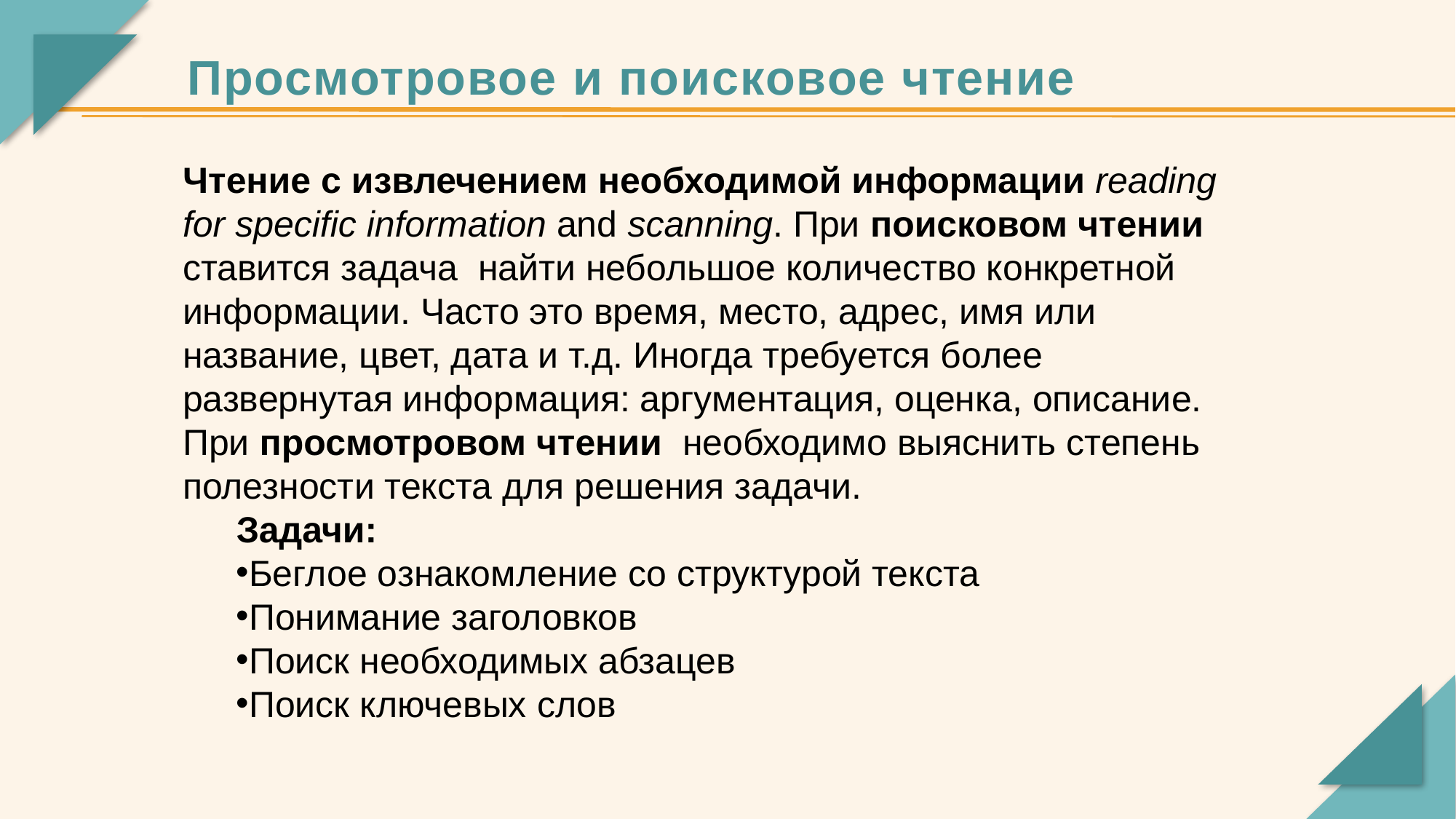

Просмотровое и поисковое чтение
Чтение с извлечением необходимой информации reading for specific information and scanning. При поисковом чтении  ставится задача  найти небольшое количество конкретной информации. Часто это время, место, адрес, имя или название, цвет, дата и т.д. Иногда требуется более развернутая информация: аргументация, оценка, описание. При просмотровом чтении  необходимо выяснить степень полезности текста для решения задачи.
Задачи:
Беглое ознакомление со структурой текста
Понимание заголовков
Поиск необходимых абзацев
Поиск ключевых слов